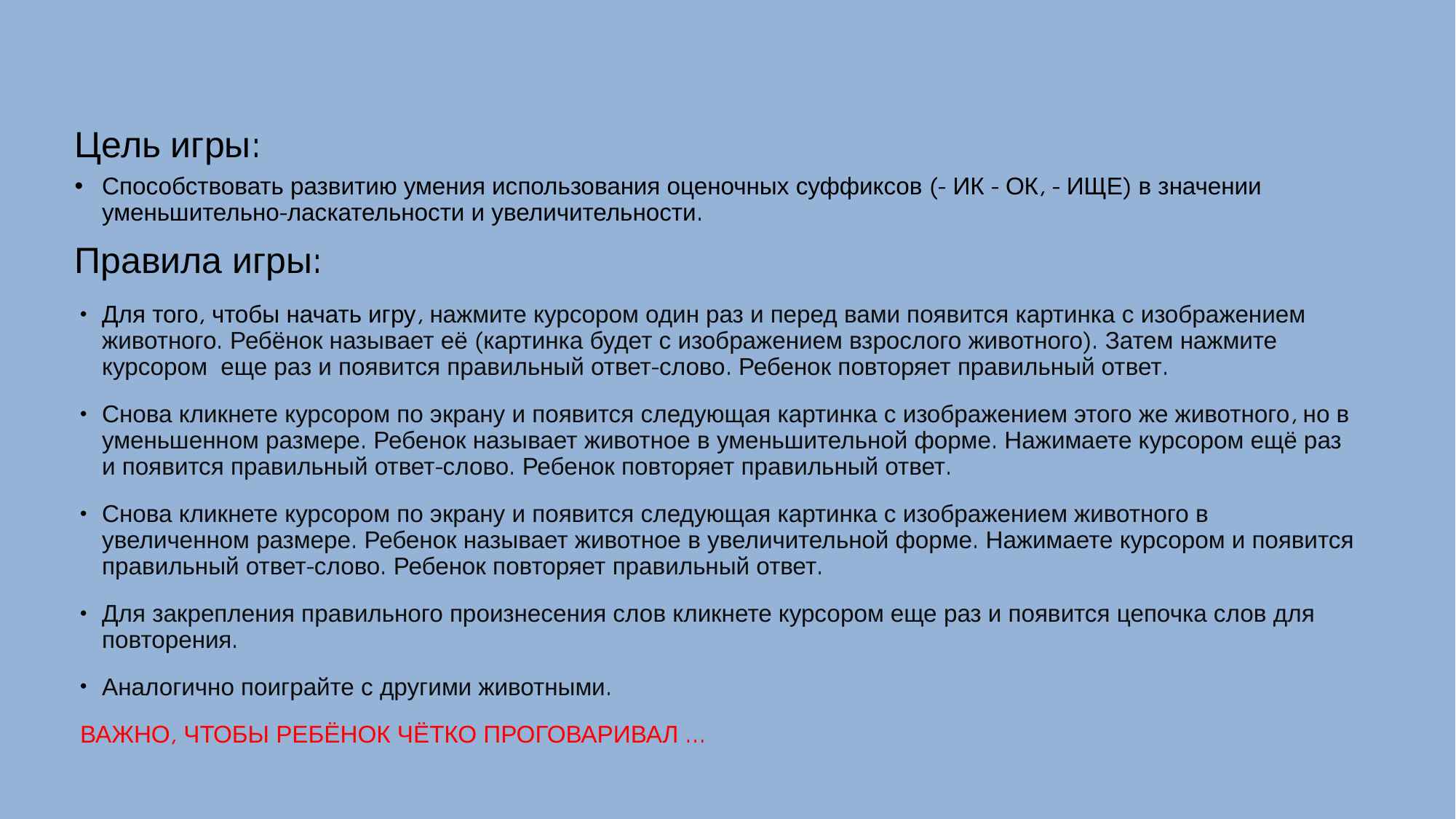

# Цель игры:
Способствовать развитию умения использования оценочных суффиксов (- ИК - ОК, - ИЩЕ) в значении уменьшительно-ласкательности и увеличительности.
Правила игры:
Для того, чтобы начать игру, нажмите курсором один раз и перед вами появится картинка с изображением животного. Ребёнок называет её (картинка будет с изображением взрослого животного). Затем нажмите курсором  еще раз и появится правильный ответ-слово. Ребенок повторяет правильный ответ.
Снова кликнете курсором по экрану и появится следующая картинка с изображением этого же животного, но в уменьшенном размере. Ребенок называет животное в уменьшительной форме. Нажимаете курсором ещё раз и появится правильный ответ-слово. Ребенок повторяет правильный ответ.
Снова кликнете курсором по экрану и появится следующая картинка с изображением животного в увеличенном размере. Ребенок называет животное в увеличительной форме. Нажимаете курсором и появится правильный ответ-слово. Ребенок повторяет правильный ответ.
Для закрепления правильного произнесения слов кликнете курсором еще раз и появится цепочка слов для повторения.
Аналогично поиграйте с другими животными.
ВАЖНО, ЧТОБЫ РЕБЁНОК ЧЁТКО ПРОГОВАРИВАЛ …